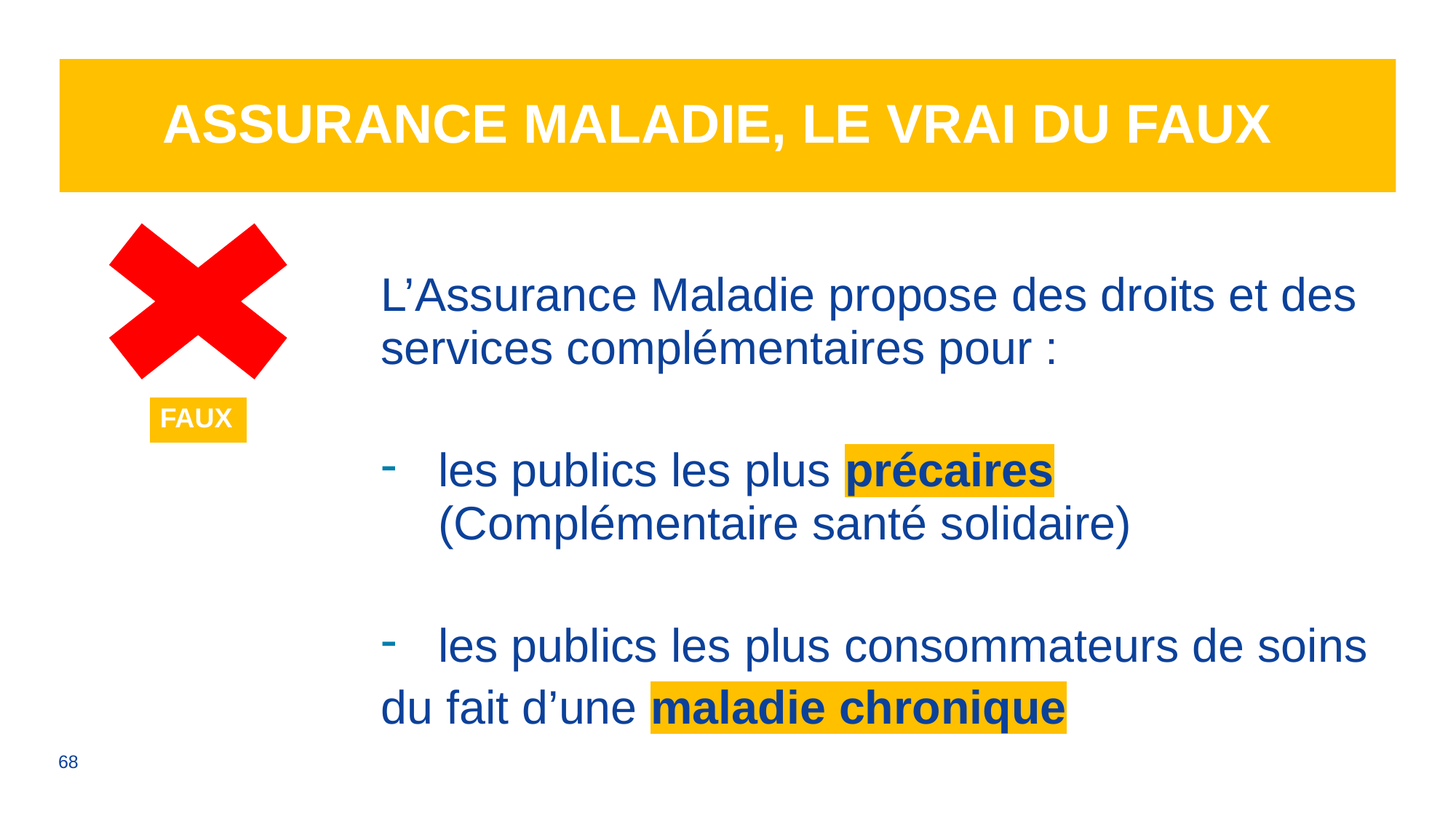

# Assurance Maladie, le vrai du faux

L’Assurance Maladie propose des droits et des services complémentaires pour :

les publics les plus précaires (Complémentaire santé solidaire)

les publics les plus consommateurs de soins
	du fait d’une maladie chronique
| FAUX |
| --- |
68